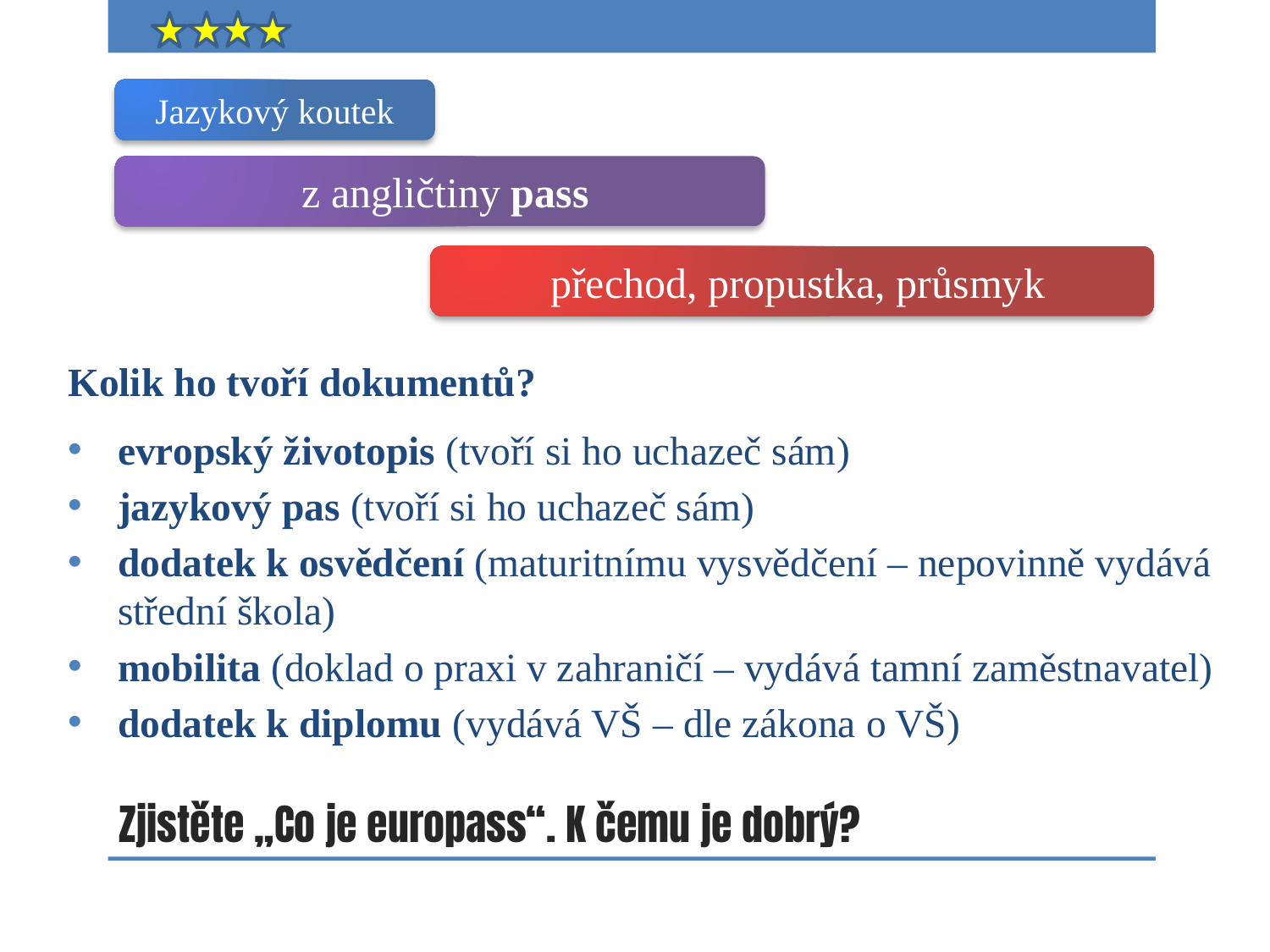

Jazykový koutek
 z angličtiny pass
 přechod, propustka, průsmyk
Kolik ho tvoří dokumentů?
evropský životopis (tvoří si ho uchazeč sám)
jazykový pas (tvoří si ho uchazeč sám)
dodatek k osvědčení (maturitnímu vysvědčení – nepovinně vydává střední škola)
mobilita (doklad o praxi v zahraničí – vydává tamní zaměstnavatel)
dodatek k diplomu (vydává VŠ – dle zákona o VŠ)
# Zjistěte „Co je europass“. K čemu je dobrý?